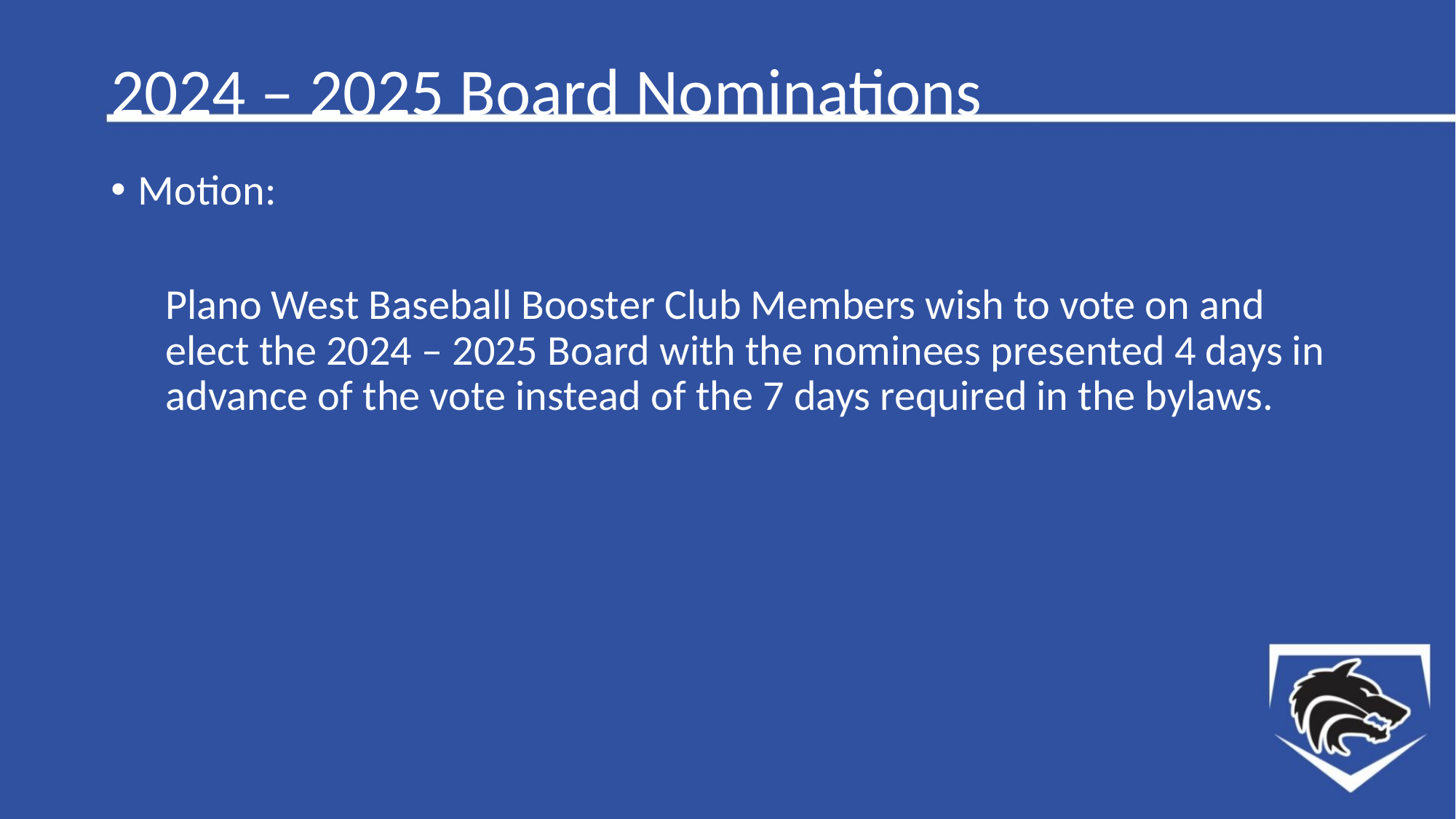

# 2024 – 2025 Board Nominations
Motion:

Plano West Baseball Booster Club Members wish to vote on and elect the 2024 – 2025 Board with the nominees presented 4 days in advance of the vote instead of the 7 days required in the bylaws.